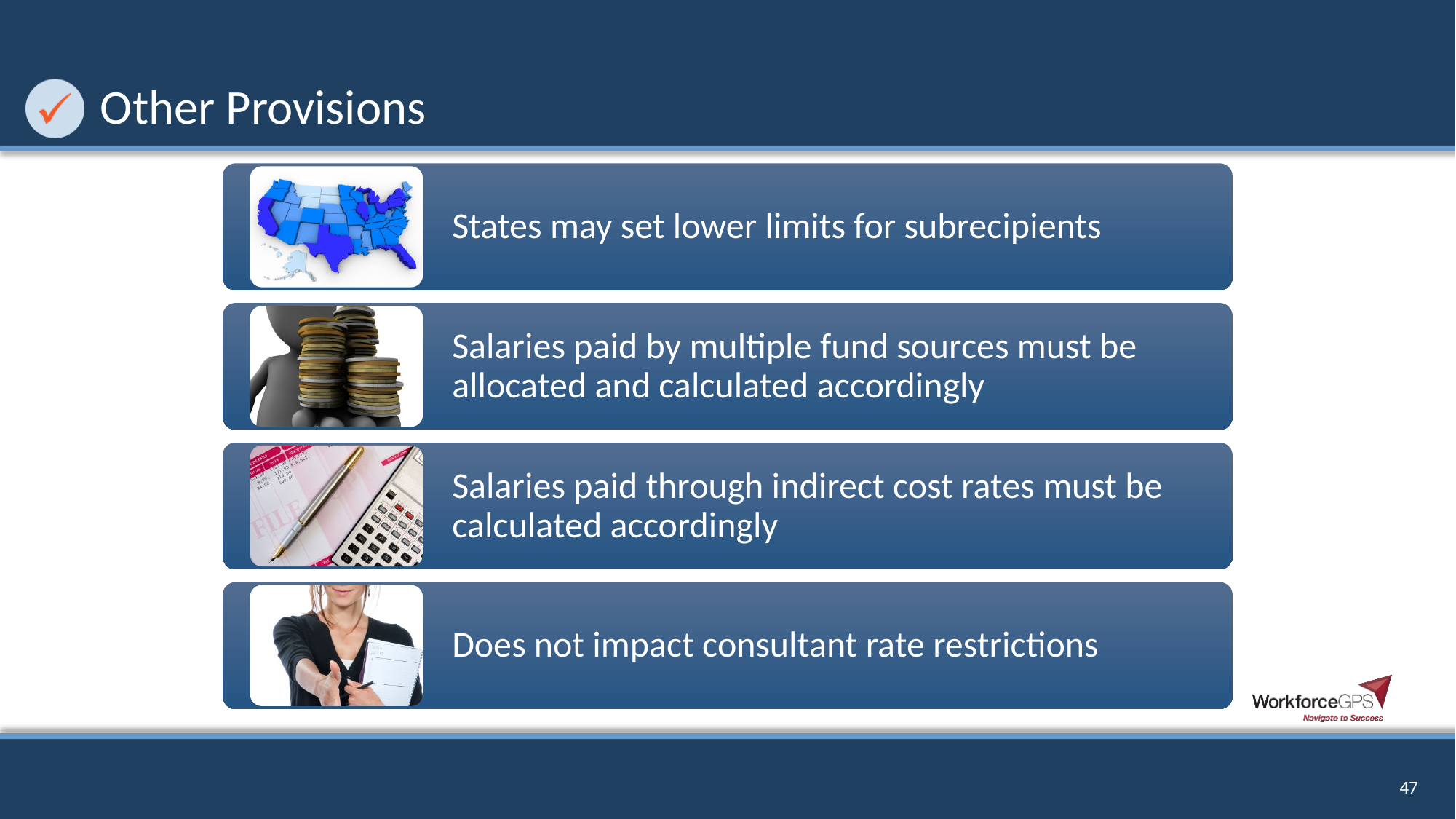

# Other Provisions
States may set lower limits for subrecipients
Salaries paid by multiple fund sources must be allocated and calculated accordingly
Salaries paid through indirect cost rates must be calculated accordingly
Does not impact consultant rate restrictions
47